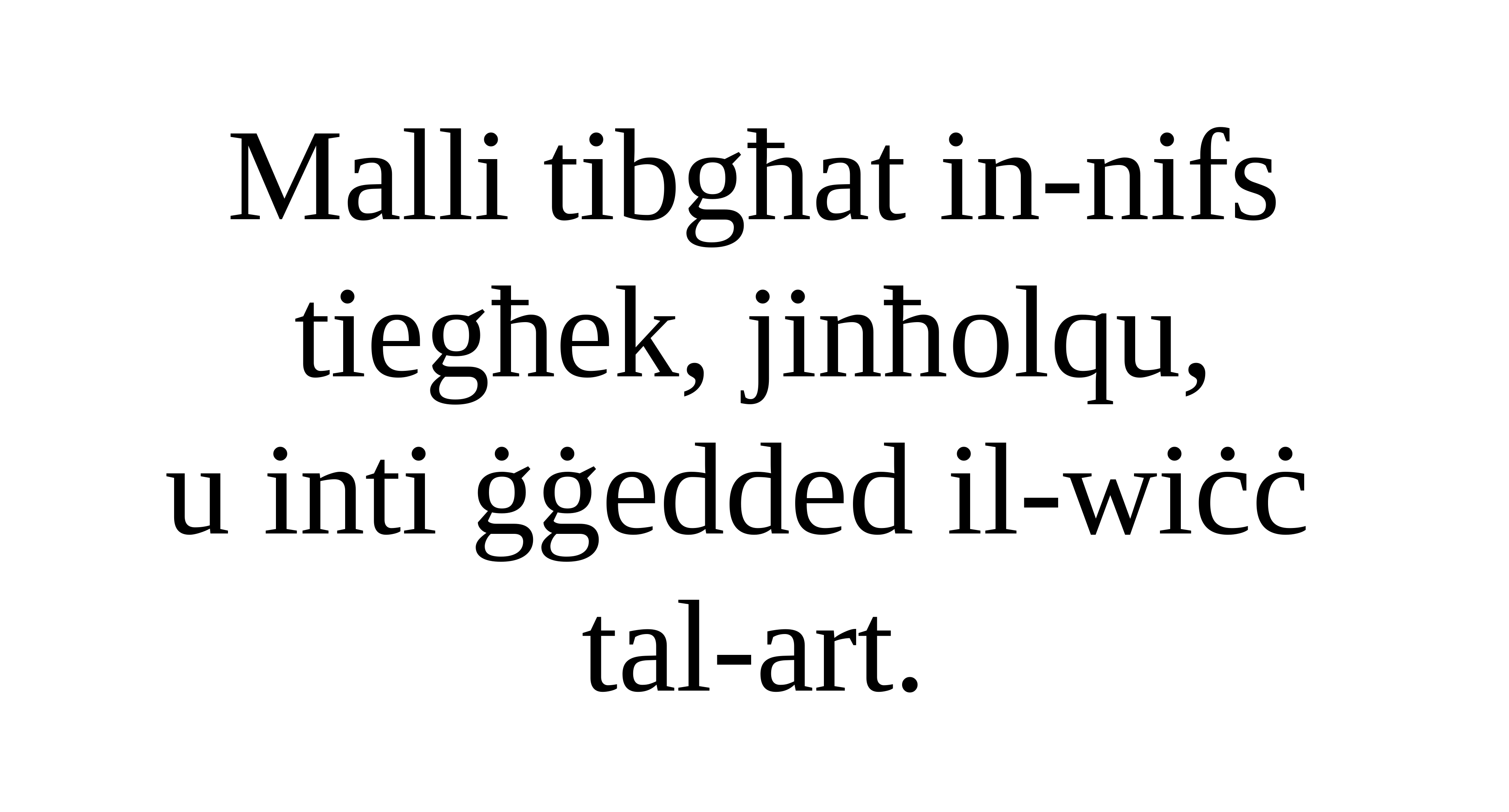

Malli tibgħat in-nifs tiegħek, jinħolqu,
u inti ġġedded il-wiċċ
tal-art.